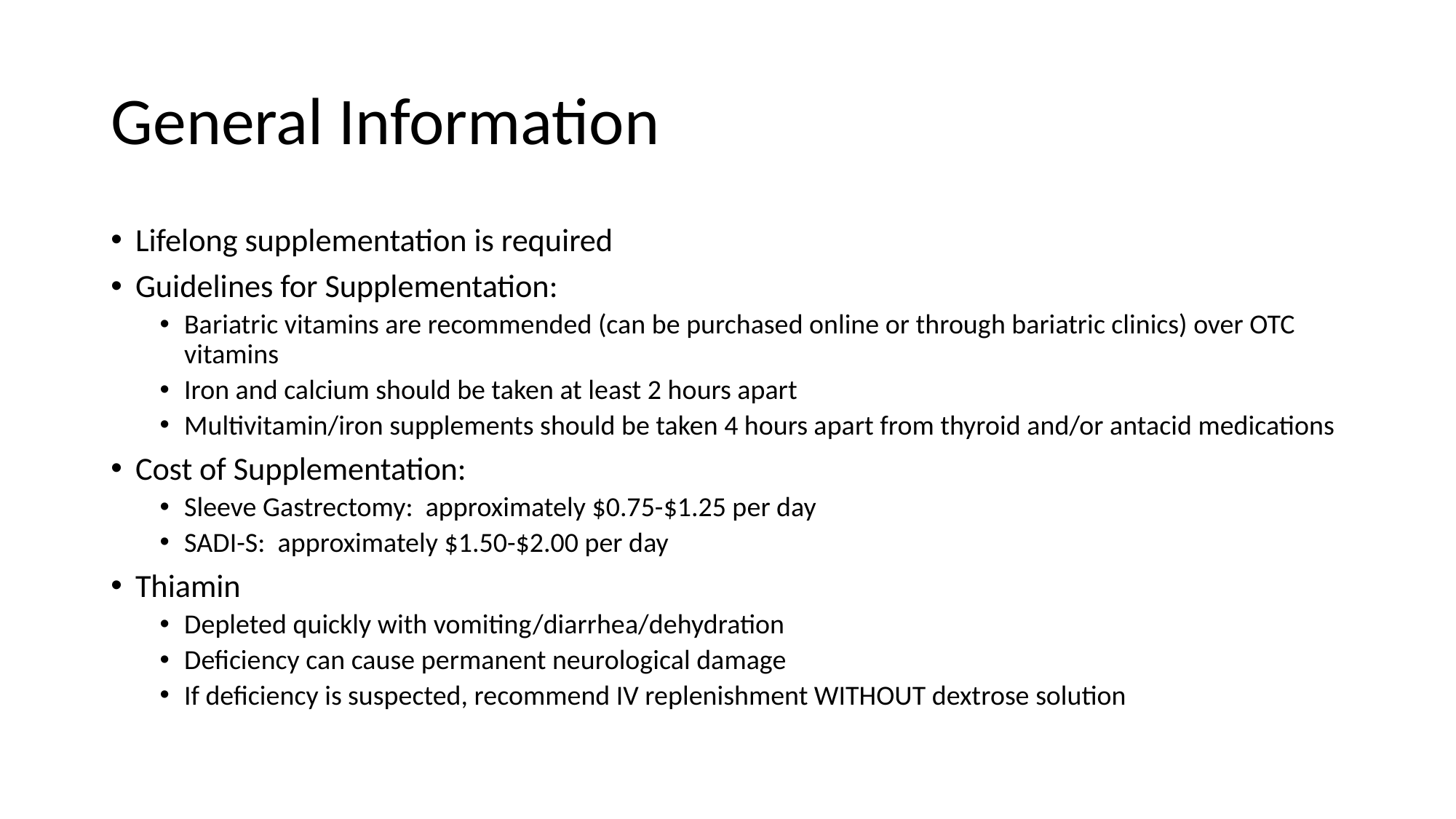

# General Information
Lifelong supplementation is required
Guidelines for Supplementation:
Bariatric vitamins are recommended (can be purchased online or through bariatric clinics) over OTC vitamins
Iron and calcium should be taken at least 2 hours apart
Multivitamin/iron supplements should be taken 4 hours apart from thyroid and/or antacid medications
Cost of Supplementation:
Sleeve Gastrectomy:  approximately $0.75-$1.25 per day
SADI-S:  approximately $1.50-$2.00 per day
Thiamin
Depleted quickly with vomiting/diarrhea/dehydration
Deficiency can cause permanent neurological damage
If deficiency is suspected, recommend IV replenishment WITHOUT dextrose solution